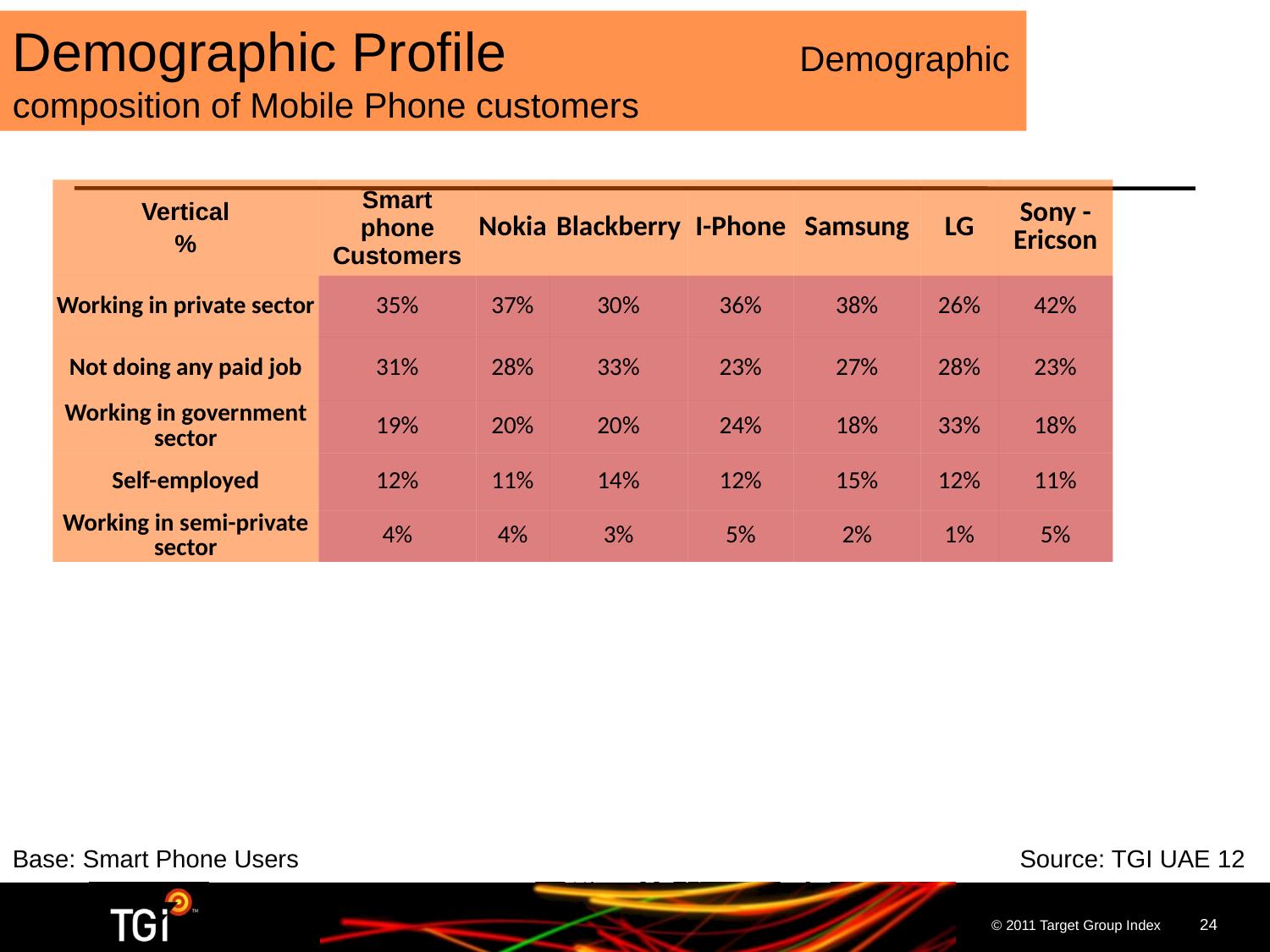

Demographic Profile                                 Demographic composition of Mobile Phone customers
| Vertical % | Smart phone Customers | Nokia | Blackberry | I-Phone | Samsung | LG | Sony - Ericson |
| --- | --- | --- | --- | --- | --- | --- | --- |
| Working in private sector | 35% | 37% | 30% | 36% | 38% | 26% | 42% |
| Not doing any paid job | 31% | 28% | 33% | 23% | 27% | 28% | 23% |
| Working in government sector | 19% | 20% | 20% | 24% | 18% | 33% | 18% |
| Self-employed | 12% | 11% | 14% | 12% | 15% | 12% | 11% |
| Working in semi-private sector | 4% | 4% | 3% | 5% | 2% | 1% | 5% |
Base: Smart Phone Users 	Source: TGI UAE 12